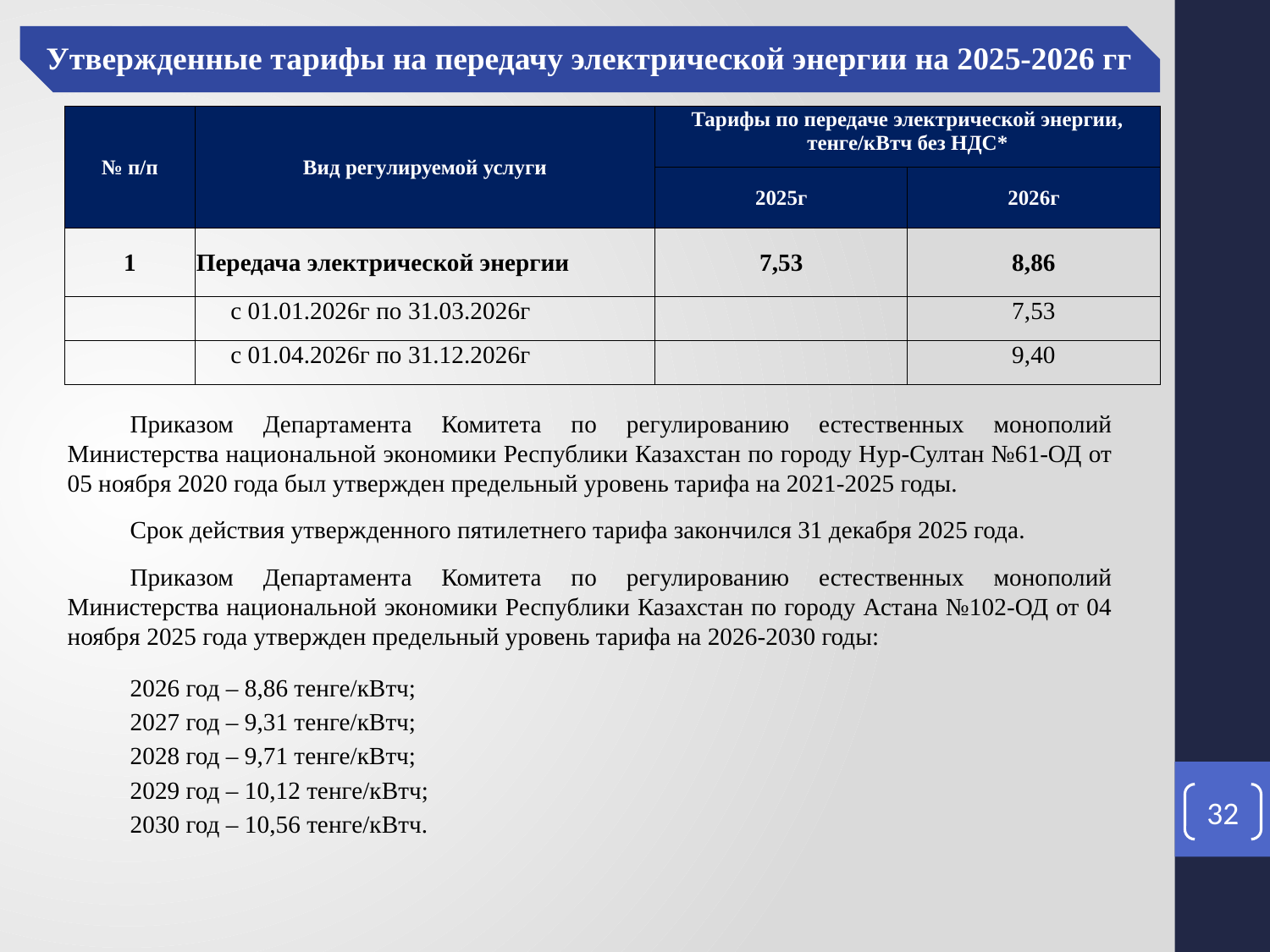

Утвержденные тарифы на передачу электрической энергии на 2025-2026 гг
| № п/п | Вид регулируемой услуги | Тарифы по передаче электрической энергии, тенге/кВтч без НДС\* |  |
| --- | --- | --- | --- |
|  |  | 2025г | 2026г |
| 1 | Передача электрической энергии | 7,53 | 8,86 |
|  | с 01.01.2026г по 31.03.2026г |  | 7,53 |
|  | с 01.04.2026г по 31.12.2026г |  | 9,40 |
Приказом Департамента Комитета по регулированию естественных монополий Министерства национальной экономики Республики Казахстан по городу Нур-Султан №61-ОД от 05 ноября 2020 года был утвержден предельный уровень тарифа на 2021-2025 годы.
Срок действия утвержденного пятилетнего тарифа закончился 31 декабря 2025 года.
Приказом Департамента Комитета по регулированию естественных монополий Министерства национальной экономики Республики Казахстан по городу Астана №102-ОД от 04 ноября 2025 года утвержден предельный уровень тарифа на 2026-2030 годы:
2026 год – 8,86 тенге/кВтч;
2027 год – 9,31 тенге/кВтч;
2028 год – 9,71 тенге/кВтч;
2029 год – 10,12 тенге/кВтч;
2030 год – 10,56 тенге/кВтч.

32